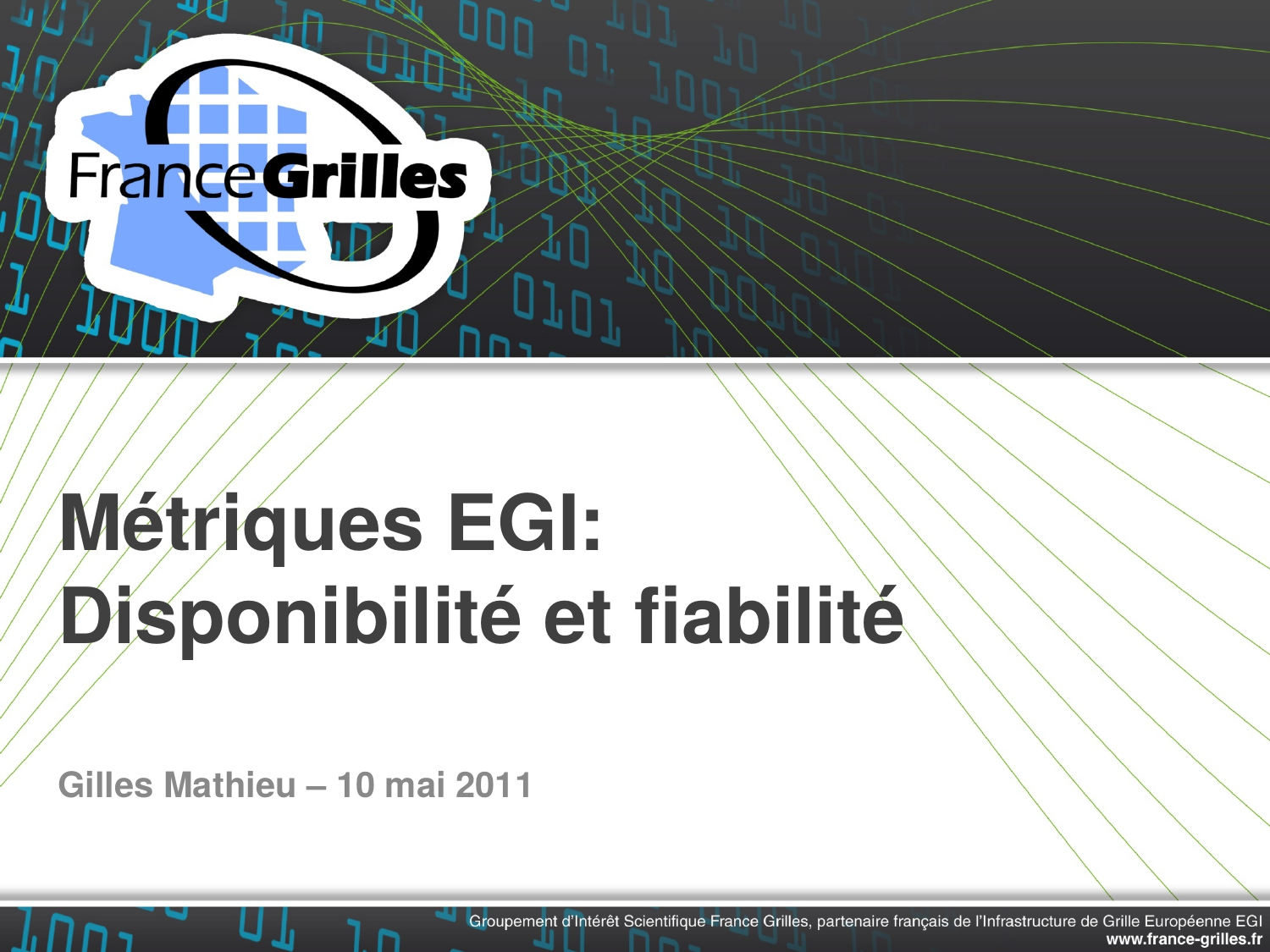

# Métriques EGI: Disponibilité et fiabilité
Gilles Mathieu – 10 mai 2011